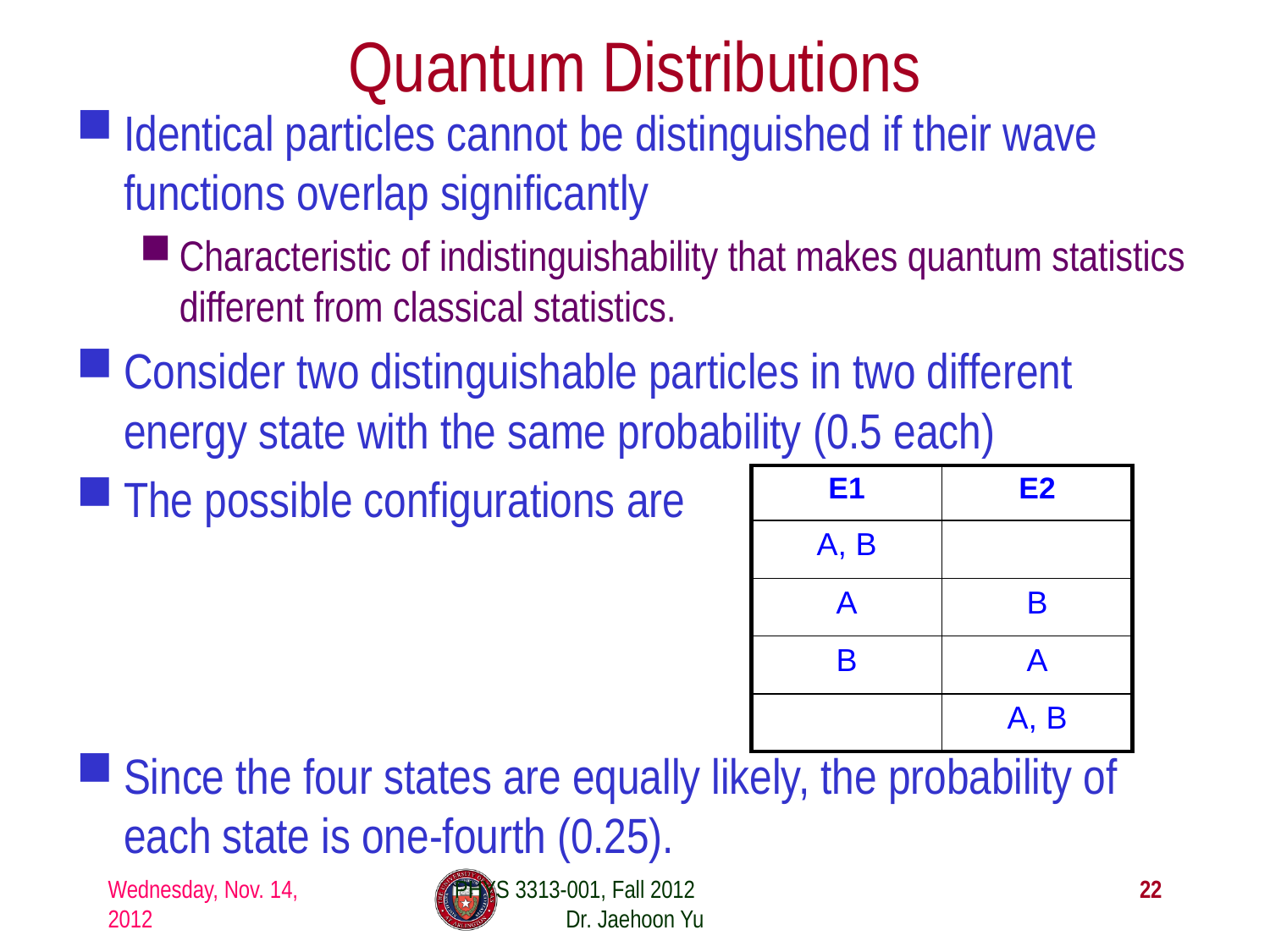

# Quantum Distributions
Identical particles cannot be distinguished if their wave functions overlap significantly
Characteristic of indistinguishability that makes quantum statistics different from classical statistics.
Consider two distinguishable particles in two different energy state with the same probability (0.5 each)
The possible configurations are

Since the four states are equally likely, the probability of each state is one-fourth (0.25).
| E1 | E2 |
| --- | --- |
| A, B |  |
| A | B |
| B | A |
|  | A, B |
Wednesday, Nov. 14, 2012
PHYS 3313-001, Fall 2012                      Dr. Jaehoon Yu
22